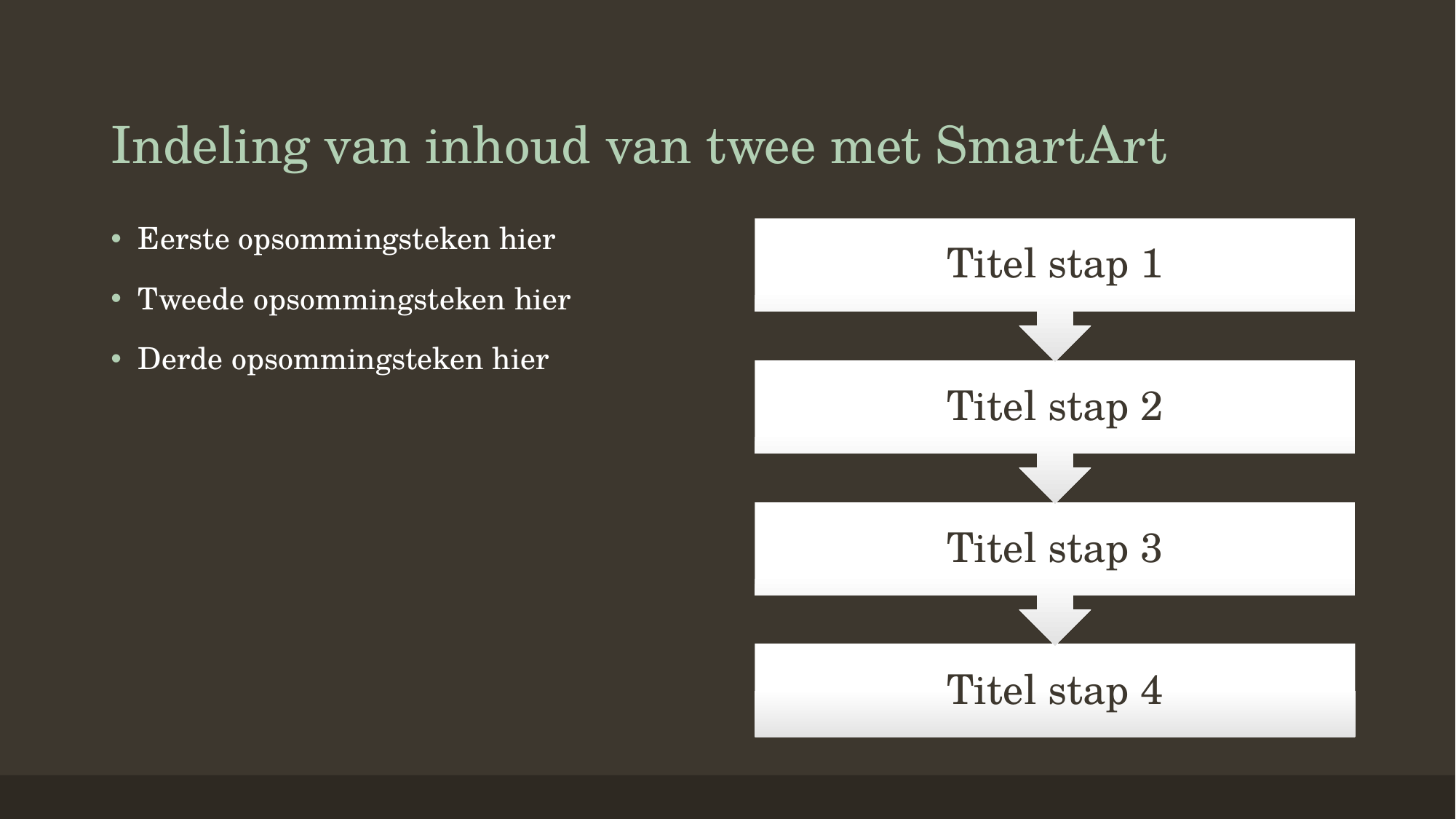

# Indeling van inhoud van twee met SmartArt
Eerste opsommingsteken hier
Tweede opsommingsteken hier
Derde opsommingsteken hier
Titel stap 4
Titel stap 3
Titel stap 2
Titel stap 1